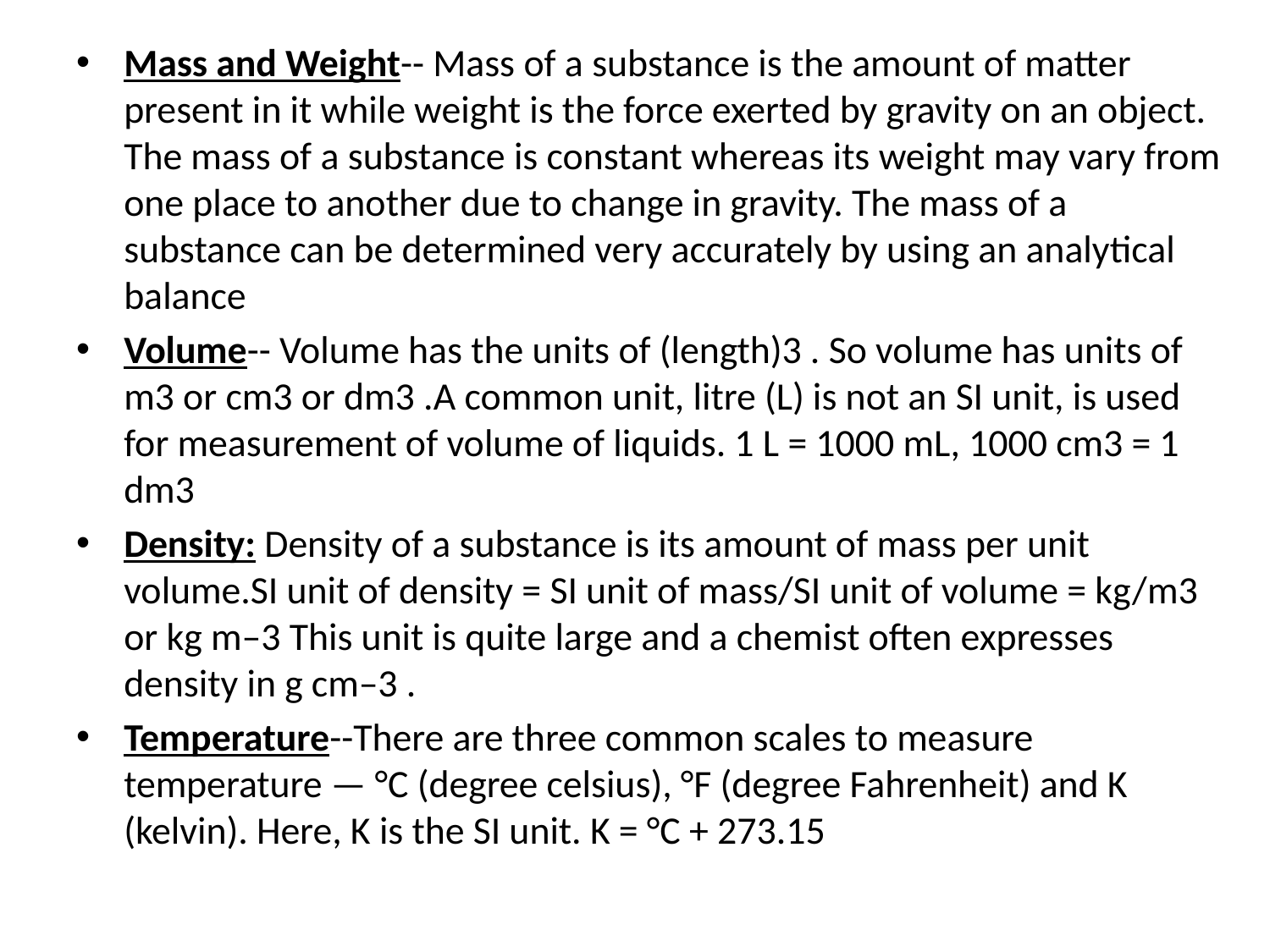

Mass and Weight-- Mass of a substance is the amount of matter present in it while weight is the force exerted by gravity on an object. The mass of a substance is constant whereas its weight may vary from one place to another due to change in gravity. The mass of a substance can be determined very accurately by using an analytical balance
Volume-- Volume has the units of (length)3 . So volume has units of m3 or cm3 or dm3 .A common unit, litre (L) is not an SI unit, is used for measurement of volume of liquids. 1 L = 1000 mL, 1000 cm3 = 1 dm3
Density: Density of a substance is its amount of mass per unit volume.SI unit of density = SI unit of mass/SI unit of volume = kg/m3 or kg m–3 This unit is quite large and a chemist often expresses density in g cm–3 .
Temperature--There are three common scales to measure temperature — °C (degree celsius), °F (degree Fahrenheit) and K (kelvin). Here, K is the SI unit. K = °C + 273.15